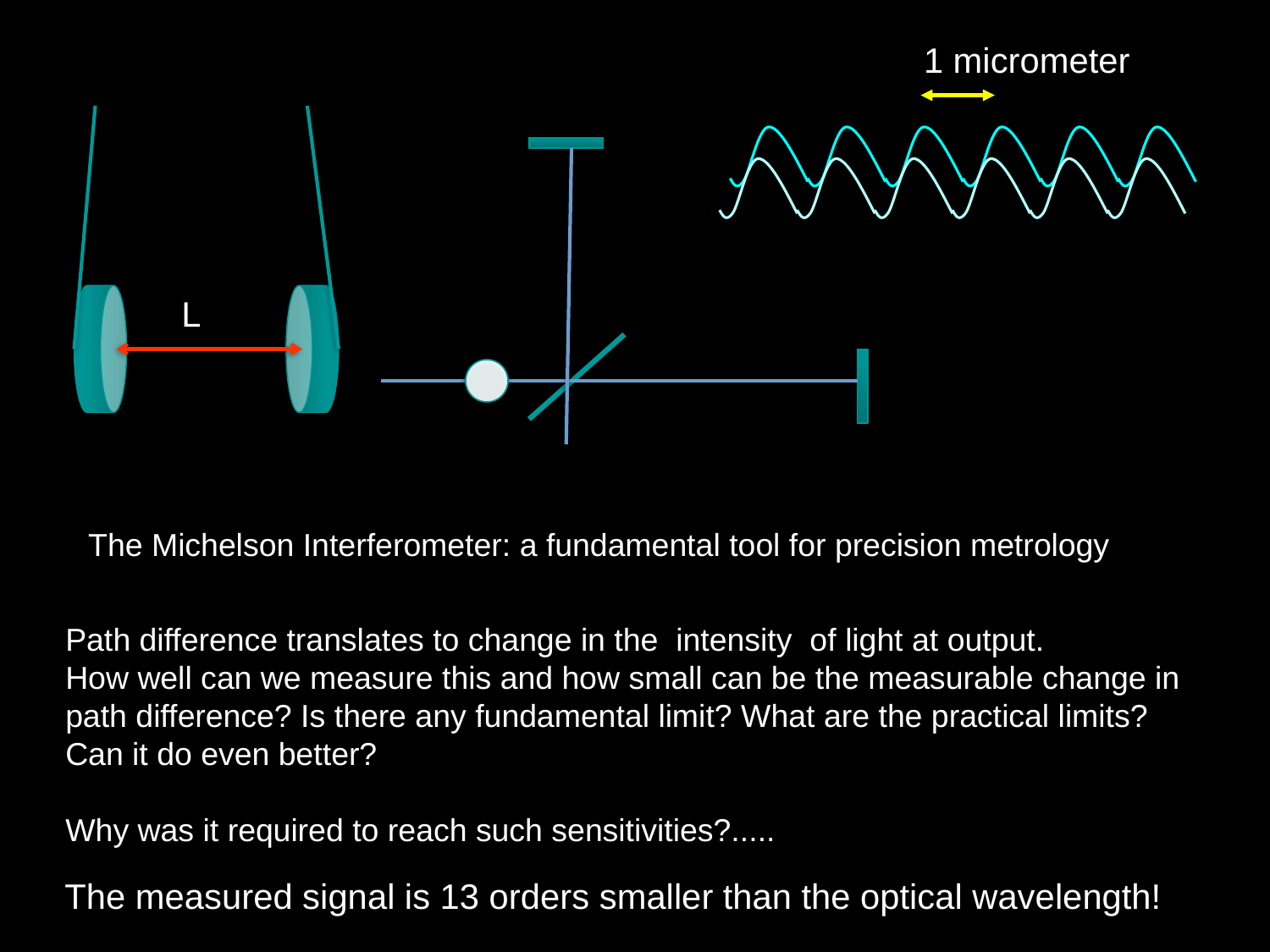

1 micrometer

L

The Michelson Interferometer: a fundamental tool for precision metrology
Path difference translates to change in the  intensity  of light at output.
How well can we measure this and how small can be the measurable change in path difference? Is there any fundamental limit? What are the practical limits? Can it do even better?

Why was it required to reach such sensitivities?.....
The measured signal is 13 orders smaller than the optical wavelength!